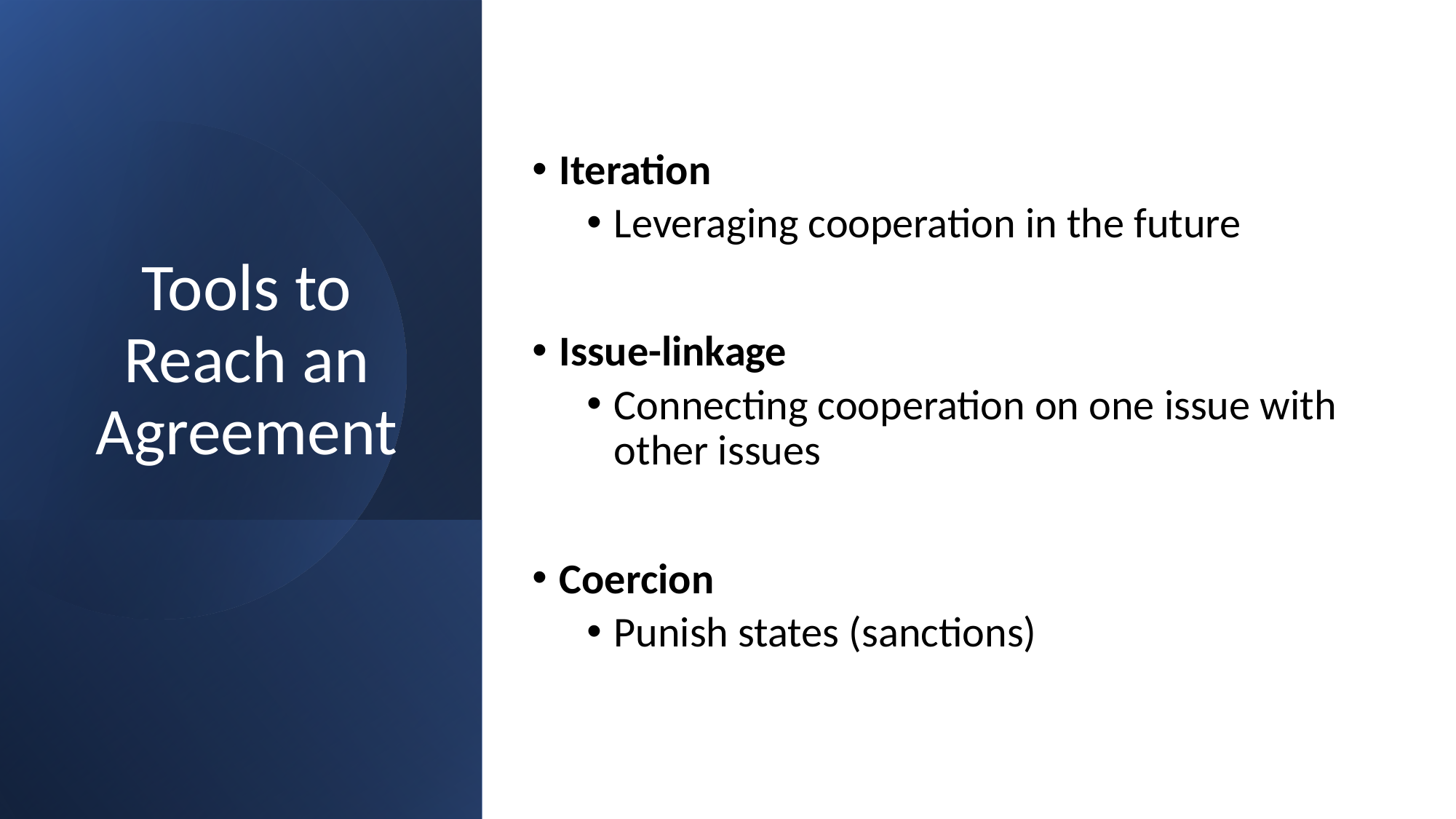

Iteration
Leveraging cooperation in the future

Issue-linkage
Connecting cooperation on one issue with other issues

Coercion
Punish states (sanctions)
# Tools to Reach an Agreement